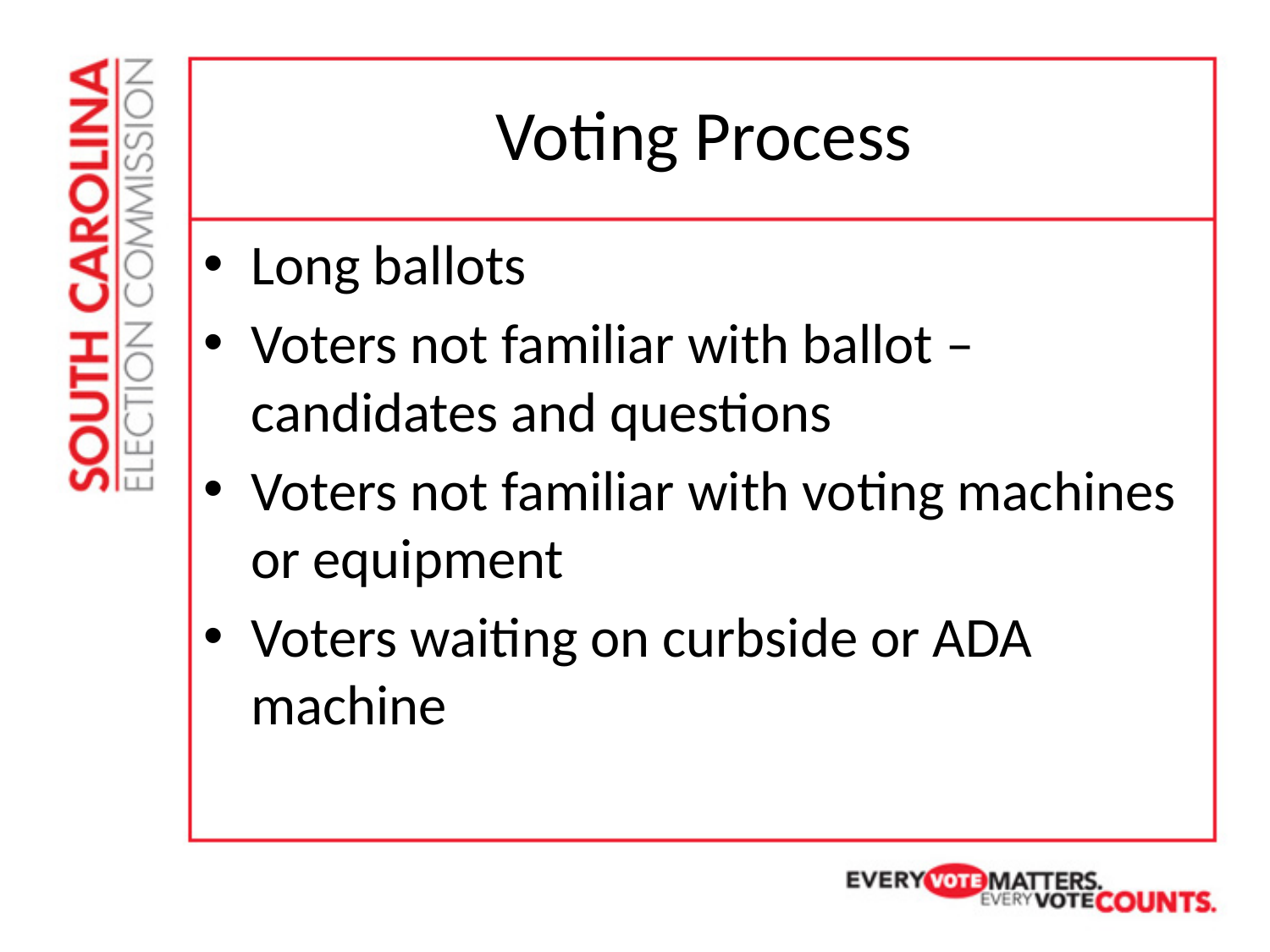

# Voting Process
Long ballots
Voters not familiar with ballot – candidates and questions
Voters not familiar with voting machines or equipment
Voters waiting on curbside or ADA machine